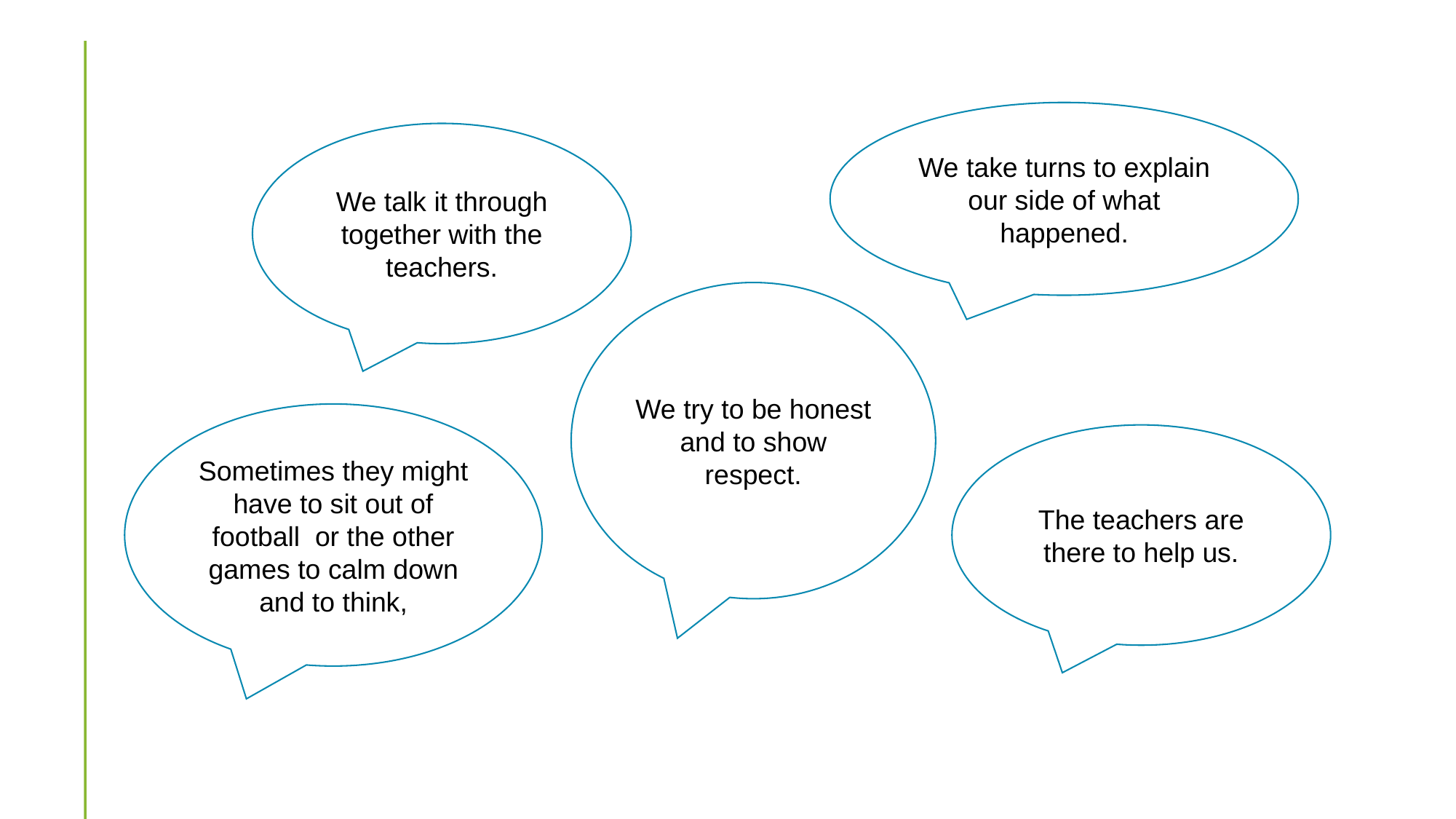

We take turns to explain our side of what happened.
We talk it through together with the teachers.
We try to be honest and to show respect.
Sometimes they might have to sit out of football  or the other games to calm down and to think,
The teachers are there to help us.